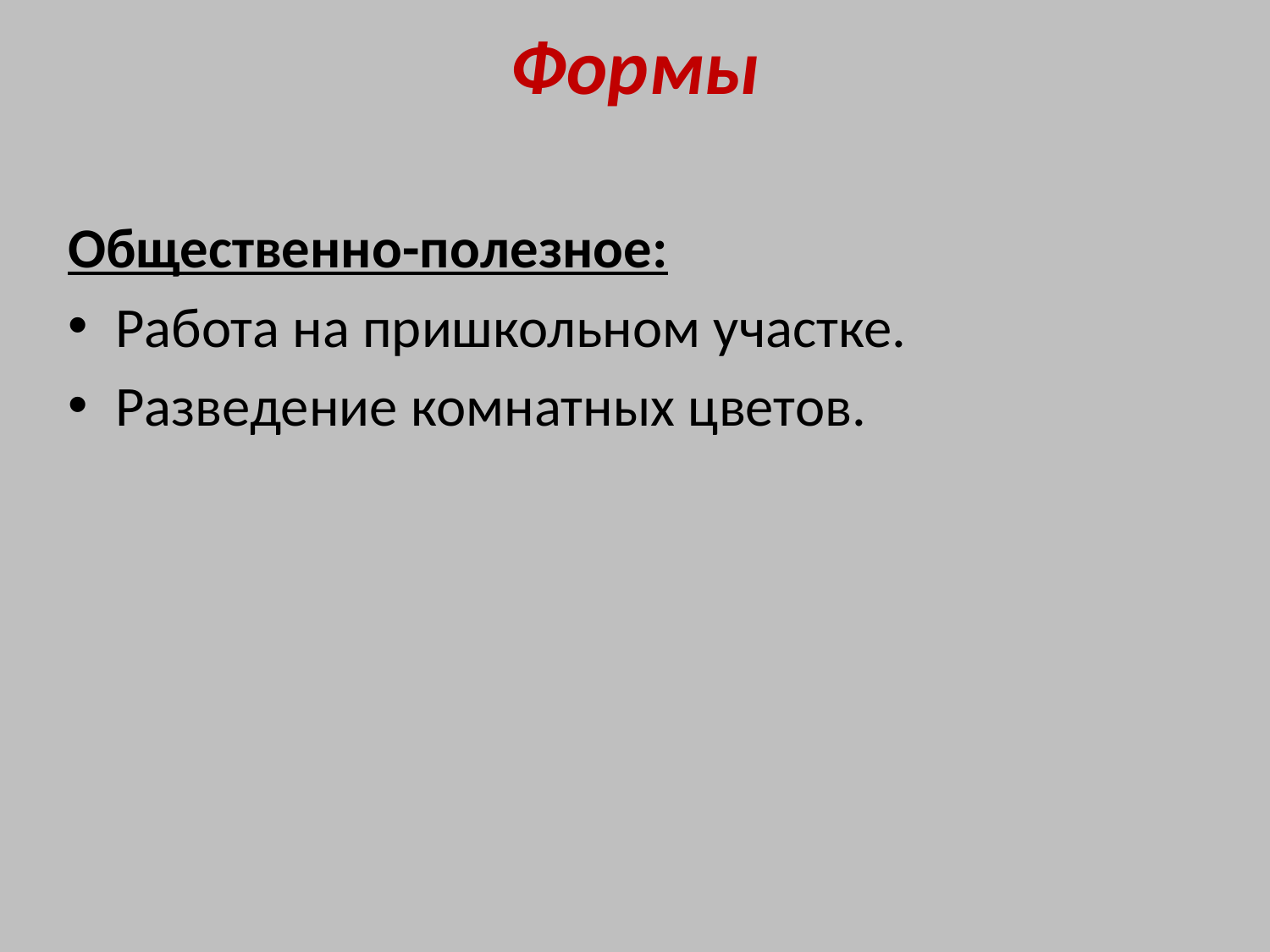

# Формы

Общественно-полезное:
Работа на пришкольном участке.
Разведение комнатных цветов.